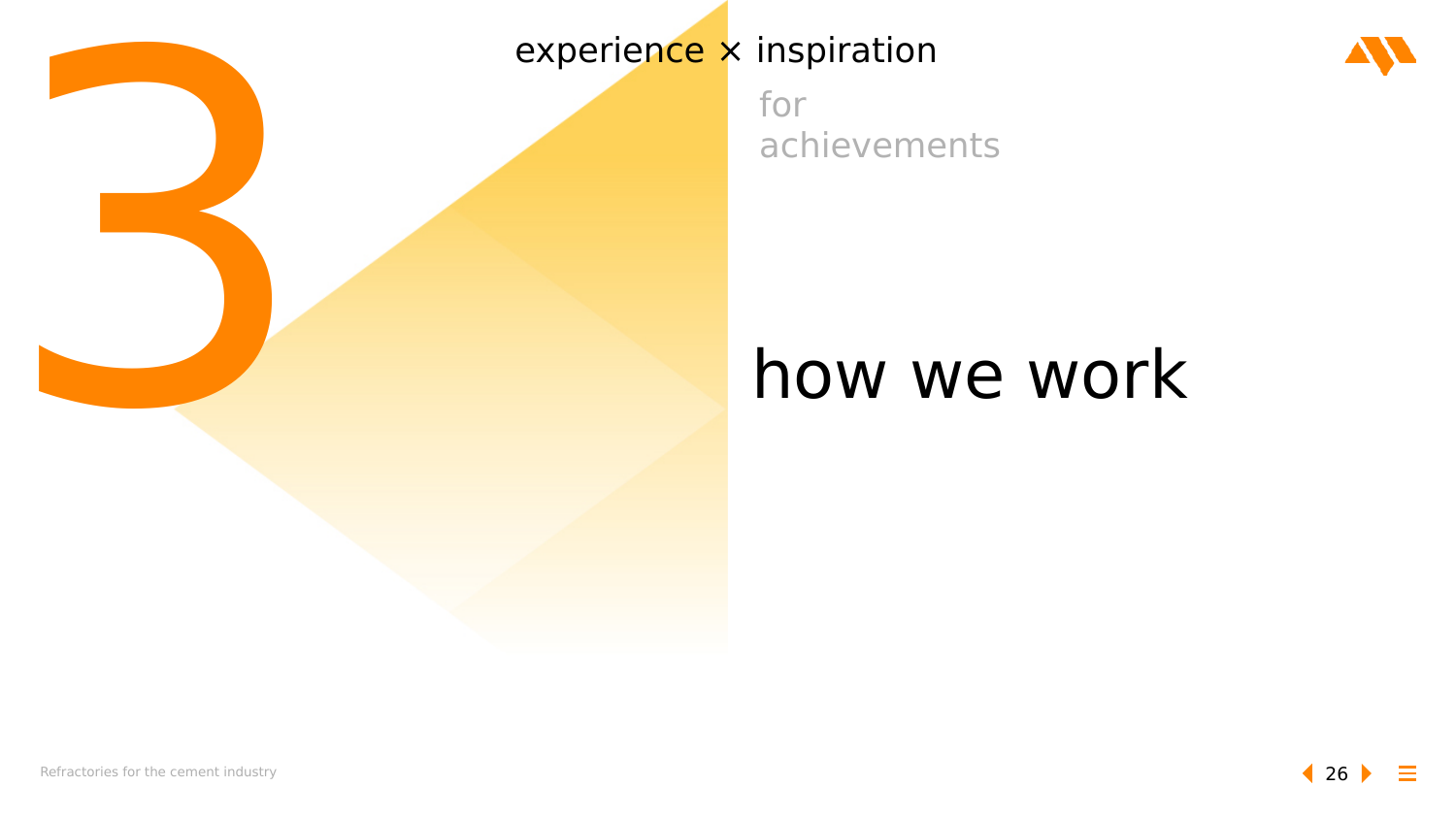

3
experience × inspiration
for achievements
how we work
Refractories for the cement industry